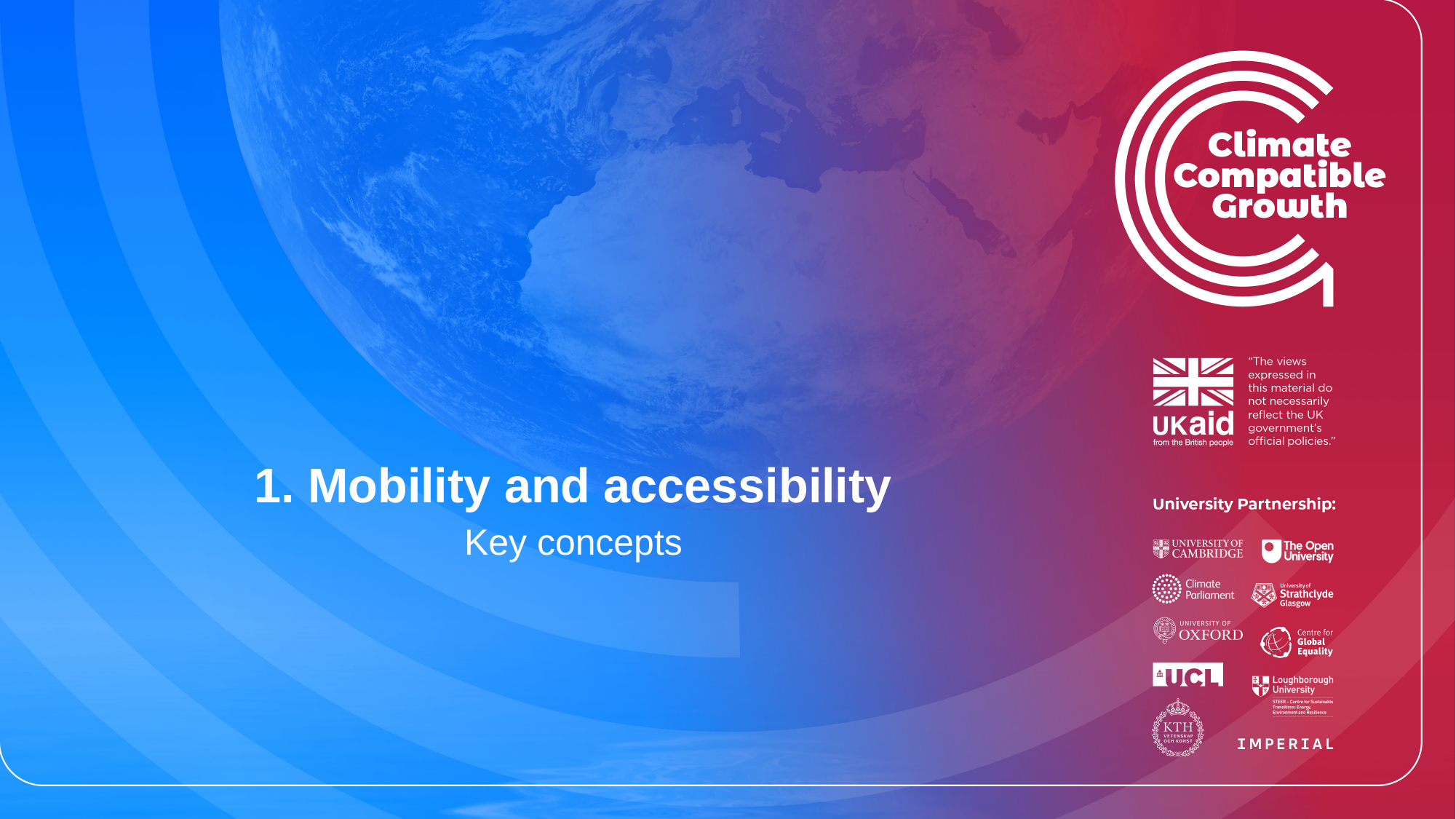

# 1. Mobility and accessibility
Key concepts